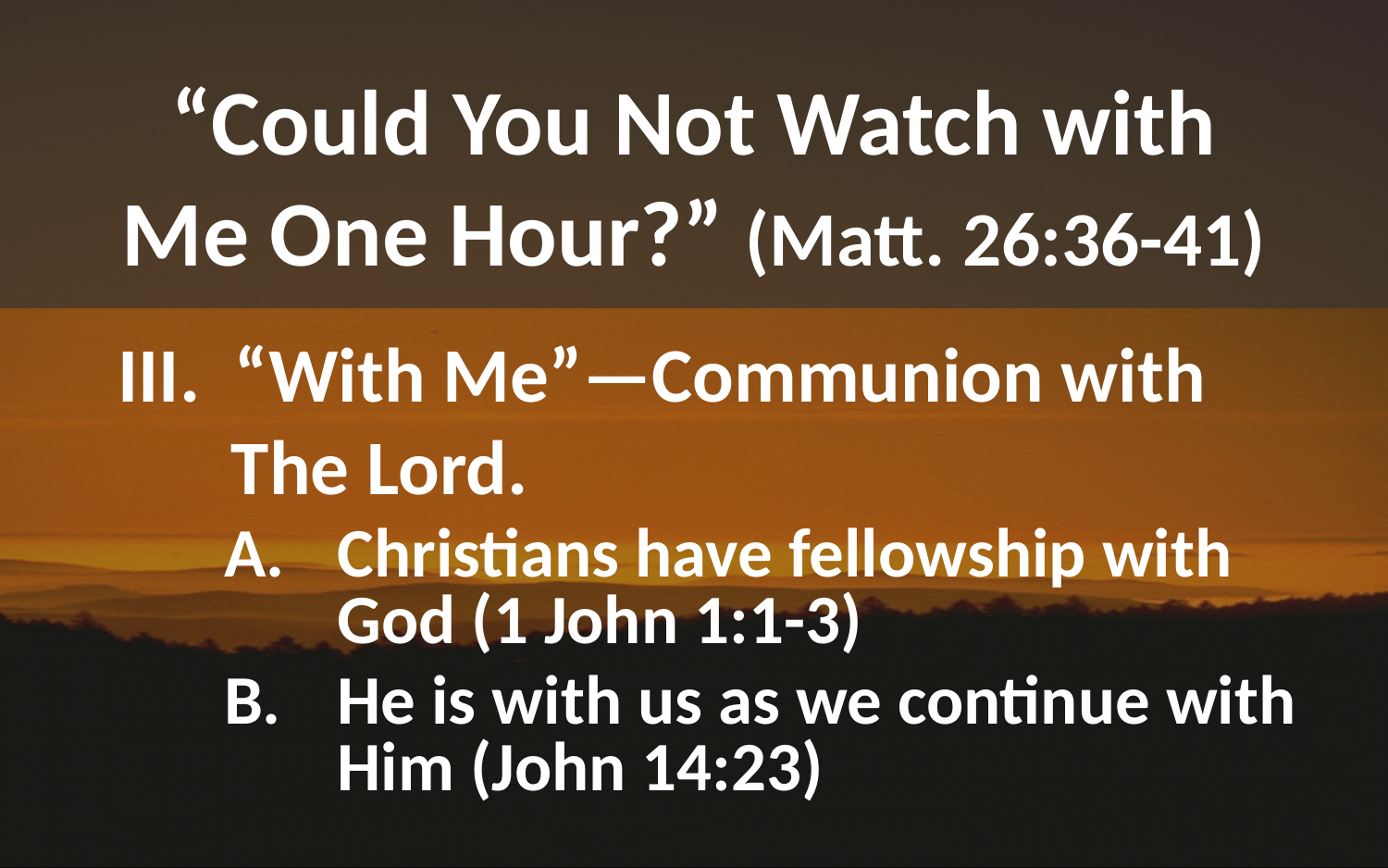

# “Could You Not Watch with Me One Hour?” (Matt. 26:36-41)
III.  “With Me”—Communion with The Lord.
Christians have fellowship with God (1 John 1:1-3)
He is with us as we continue with Him (John 14:23)